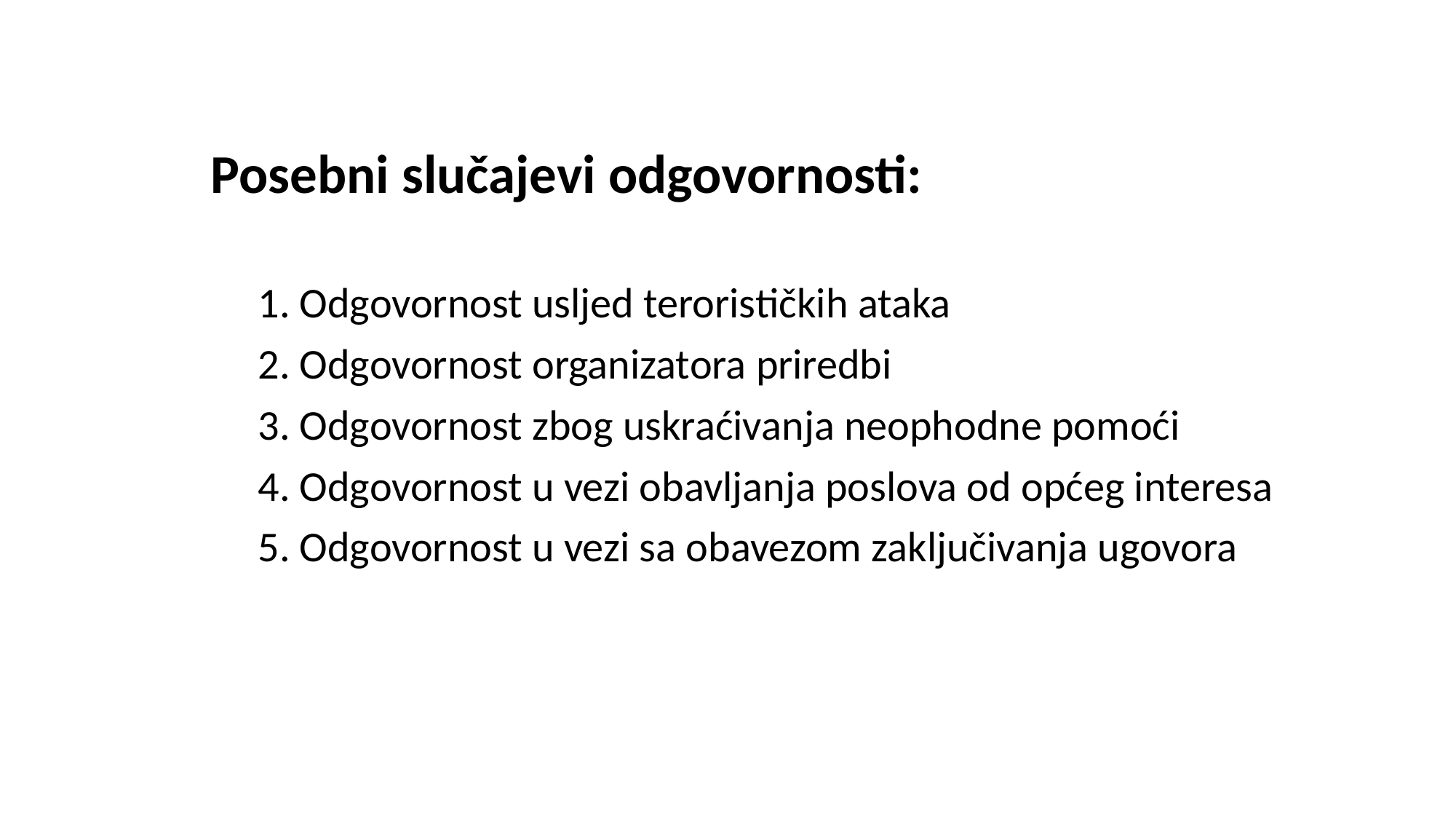

Posebni slučajevi odgovornosti:

	1. Odgovornost usljed terorističkih ataka
	2. Odgovornost organizatora priredbi
	3. Odgovornost zbog uskraćivanja neophodne pomoći
	4. Odgovornost u vezi obavljanja poslova od općeg interesa
	5. Odgovornost u vezi sa obavezom zaključivanja ugovora